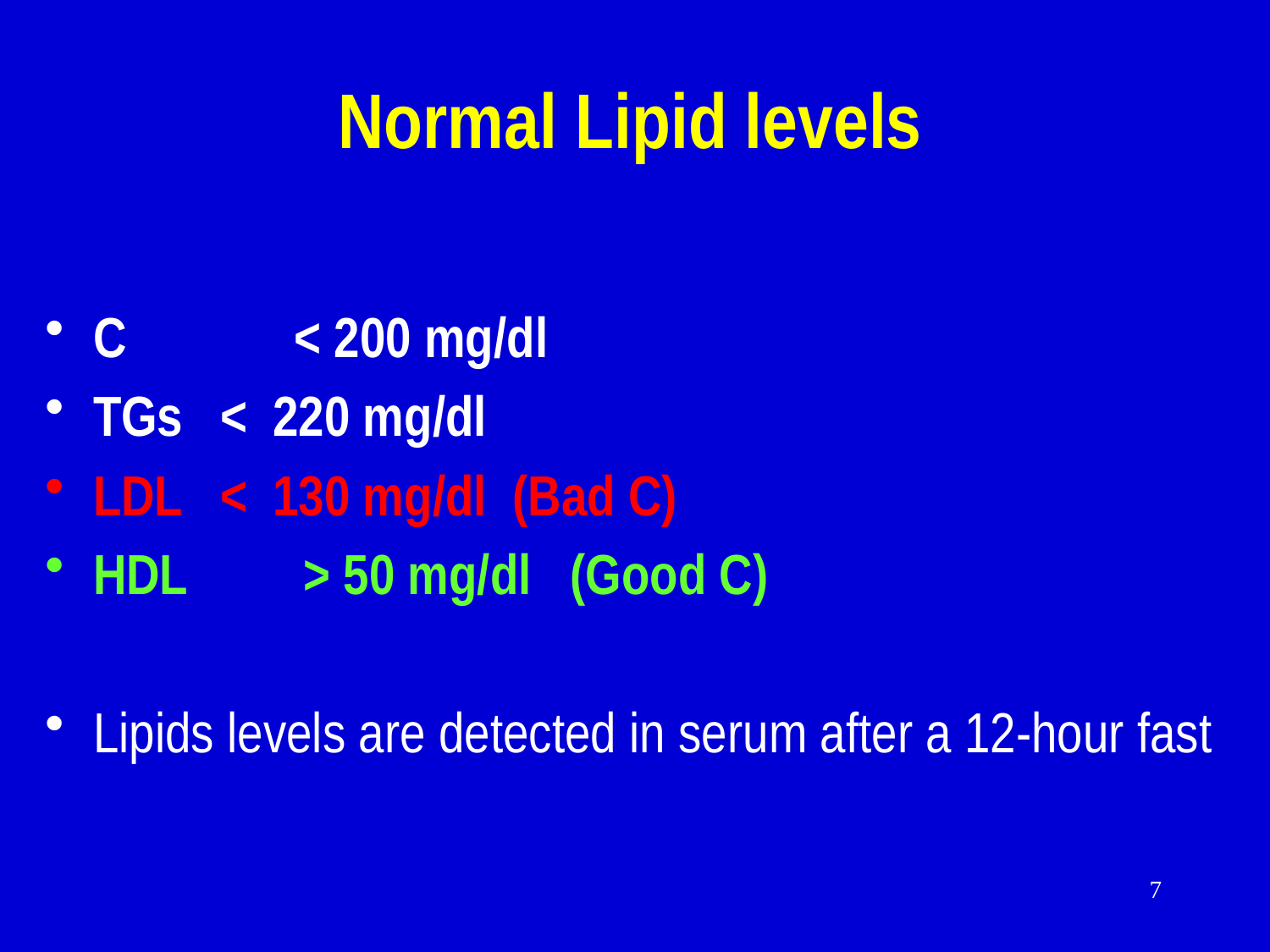

# Normal Lipid levels

C             < 200 mg/dl
TGs	<  220 mg/dl
LDL	<  130 mg/dl  (Bad C)
HDL         > 50 mg/dl   (Good C)

Lipids levels are detected in serum after a 12-hour fast

7